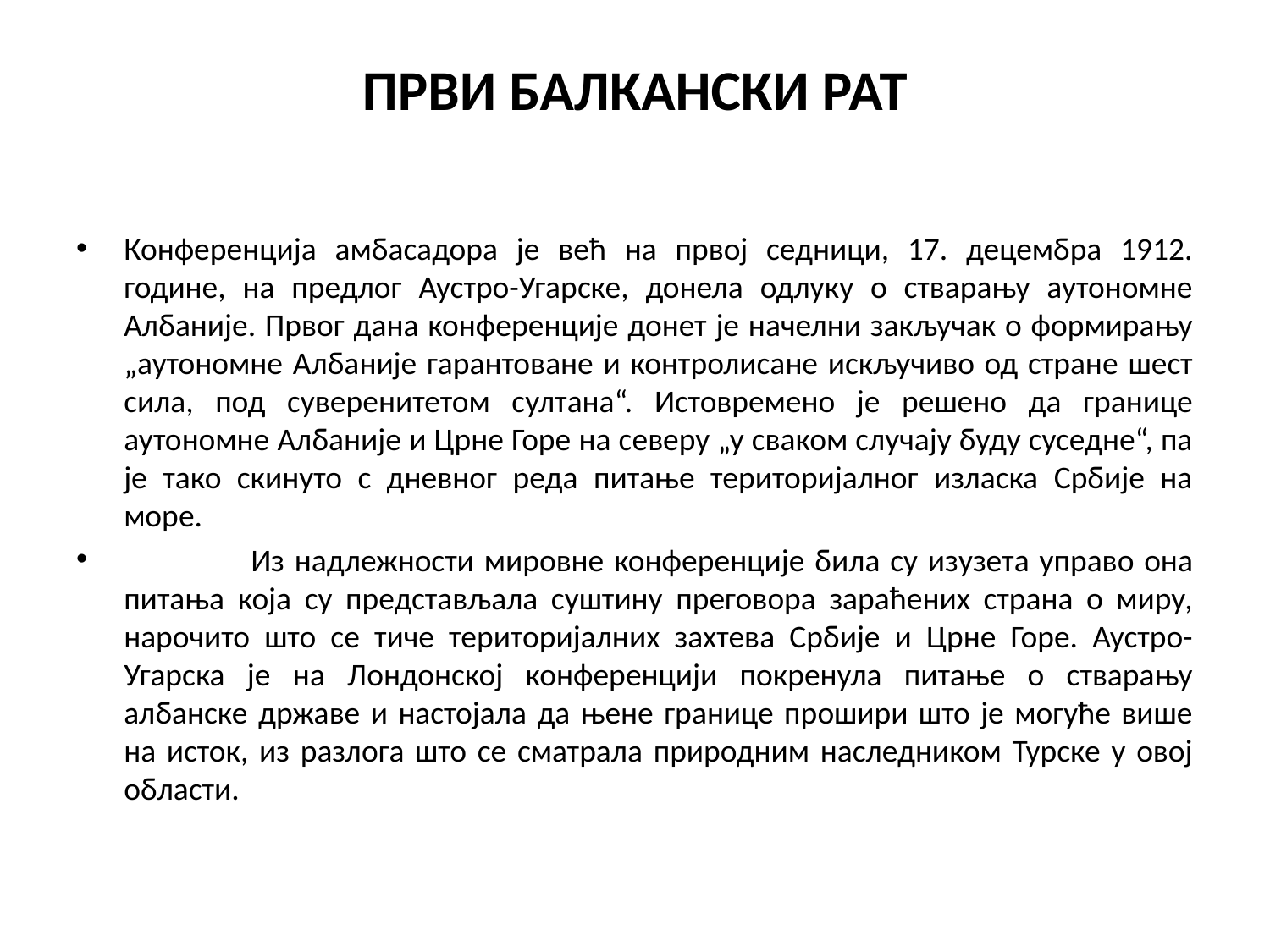

# ПРВИ БАЛКАНСКИ РАТ
Конференција амбасадора је већ на првој седници, 17. децембра 1912. године, на предлог Аустро-Угарске, донела одлуку о стварању аутономне Албаније. Првог дана конференције донет је начелни закључак о формирању „аутономне Албаније гарантоване и контролисане искључиво од стране шест сила, под суверенитетом султана“. Истовремено је решено да границе аутономне Албаније и Црне Горе на северу „у сваком случају буду суседне“, па је тако скинуто с дневног реда питање територијалног изласка Србије на море.
	Из надлежности мировне конференције била су изузета управо она питања која су представљала суштину преговора зараћених страна о миру, нарочито што се тиче територијалних захтева Србије и Црне Горе. Аустро-Угарска је на Лондонској конференцији покренула питање о стварању албанске државе и настојала да њене границе прошири што је могуће више на исток, из разлога што се сматрала природним наследником Турске у овој области.